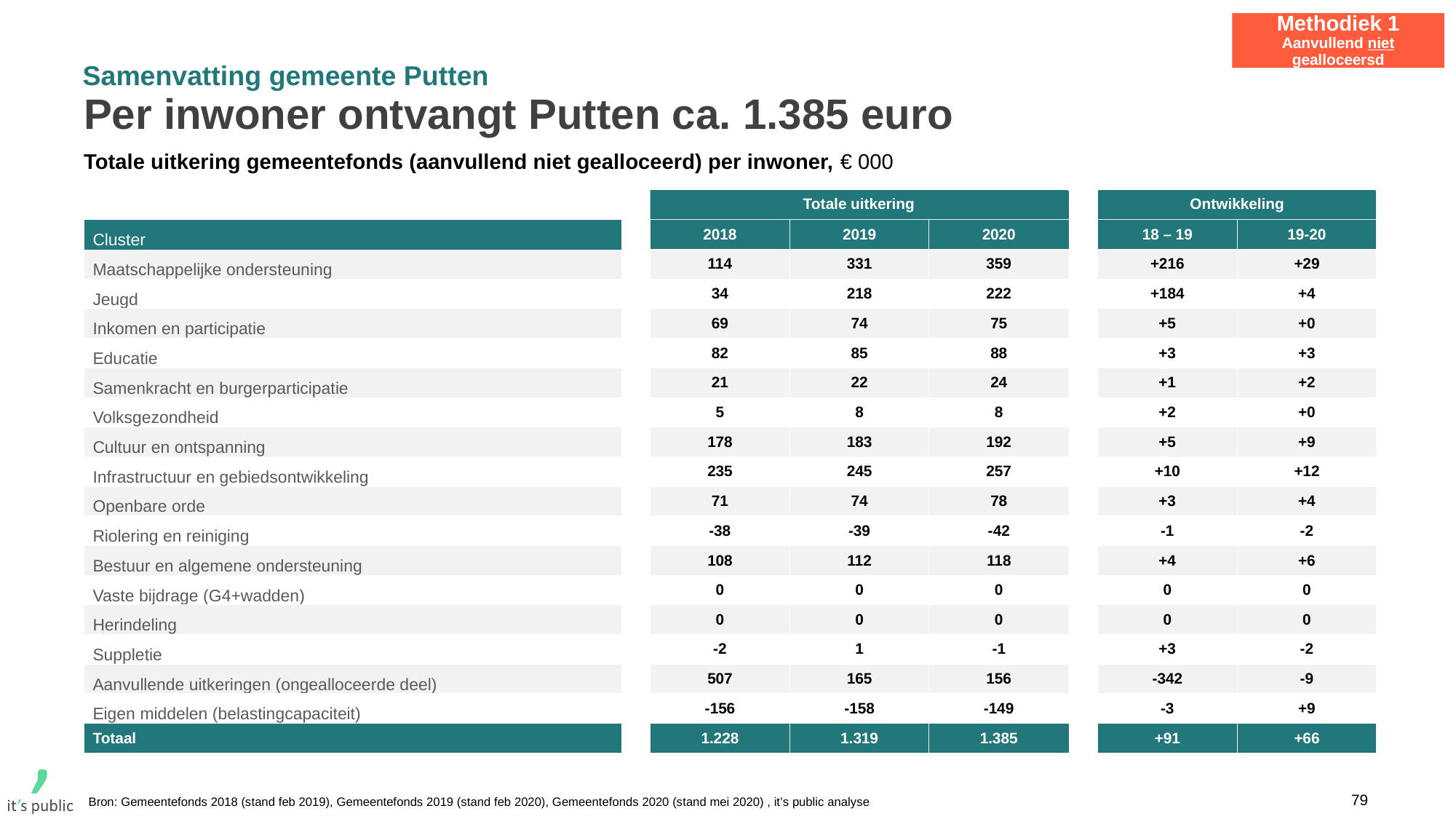

Methodiek 1
Aanvullend niet gealloceersd
Samenvatting gemeente Putten
# Per inwoner ontvangt Putten ca. 1.385 euro
Totale uitkering gemeentefonds (aanvullend niet gealloceerd) per inwoner, € 000
|  |  |  |  |  |  |  |  |
| --- | --- | --- | --- | --- | --- | --- | --- |
| Cluster |  | 2018 | 2019 | 2020 |  | 18 – 19 | 19-20 |
| Maatschappelijke ondersteuning |  | 114 | 331 | 359 |  | +216 | +29 |
| Jeugd |  | 34 | 218 | 222 |  | +184 | +4 |
| Inkomen en participatie |  | 69 | 74 | 75 |  | +5 | +0 |
| Educatie |  | 82 | 85 | 88 |  | +3 | +3 |
| Samenkracht en burgerparticipatie |  | 21 | 22 | 24 |  | +1 | +2 |
| Volksgezondheid |  | 5 | 8 | 8 |  | +2 | +0 |
| Cultuur en ontspanning |  | 178 | 183 | 192 |  | +5 | +9 |
| Infrastructuur en gebiedsontwikkeling |  | 235 | 245 | 257 |  | +10 | +12 |
| Openbare orde |  | 71 | 74 | 78 |  | +3 | +4 |
| Riolering en reiniging |  | -38 | -39 | -42 |  | -1 | -2 |
| Bestuur en algemene ondersteuning |  | 108 | 112 | 118 |  | +4 | +6 |
| Vaste bijdrage (G4+wadden) |  | 0 | 0 | 0 |  | 0 | 0 |
| Herindeling |  | 0 | 0 | 0 |  | 0 | 0 |
| Suppletie |  | -2 | 1 | -1 |  | +3 | -2 |
| Aanvullende uitkeringen (ongealloceerde deel) |  | 507 | 165 | 156 |  | -342 | -9 |
| Eigen middelen (belastingcapaciteit) |  | -156 | -158 | -149 |  | -3 | +9 |
| Totaal |  | 1.228 | 1.319 | 1.385 |  | +91 | +66 |
Totale uitkering
Ontwikkeling

79
Bron: Gemeentefonds 2018 (stand feb 2019), Gemeentefonds 2019 (stand feb 2020), Gemeentefonds 2020 (stand mei 2020) , it’s public analyse